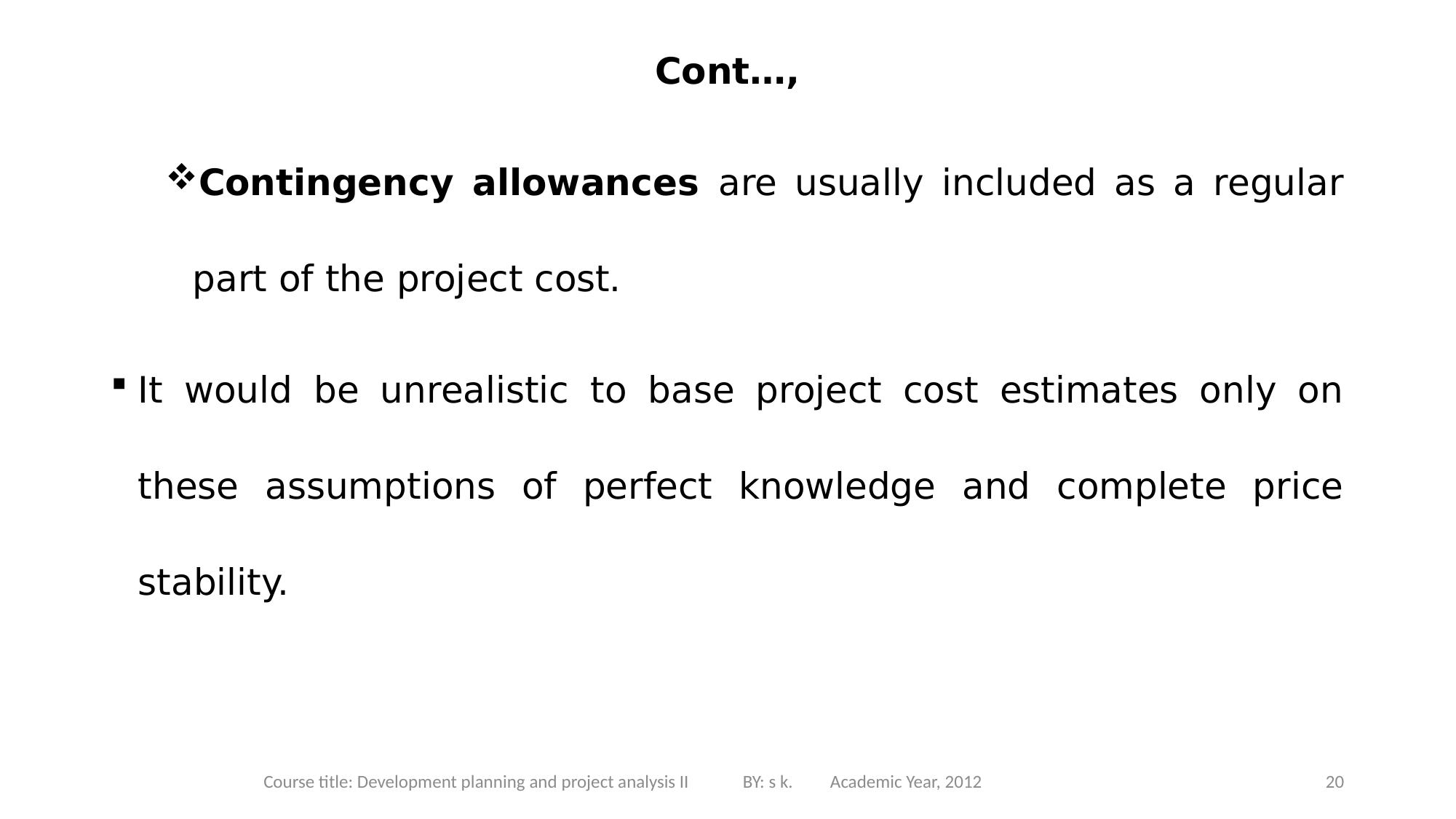

# Cont…,
Contingency allowances are usually included as a regular part of the project cost.
It would be unrealistic to base project cost estimates only on these assumptions of perfect knowledge and complete price stability.

Course title: Development planning and project analysis II             BY: s k.         Academic Year, 2012
20